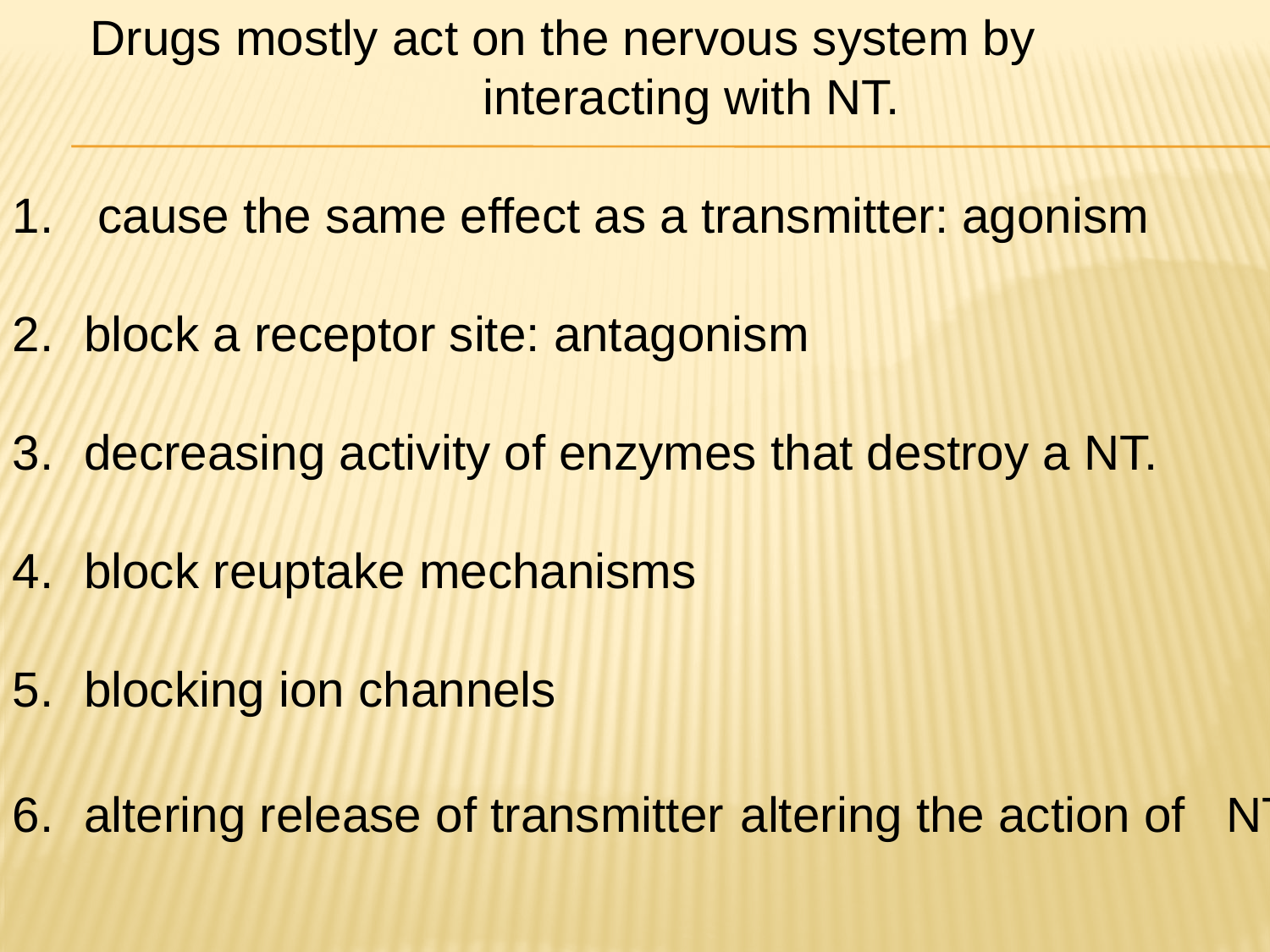

Drugs mostly act on the nervous system by  		interacting with NT.

 cause the same effect as a transmitter: agonism

block a receptor site: antagonism

decreasing activity of enzymes that destroy a NT.

block reuptake mechanisms

blocking ion channels

altering release of transmitter altering the action of   NT